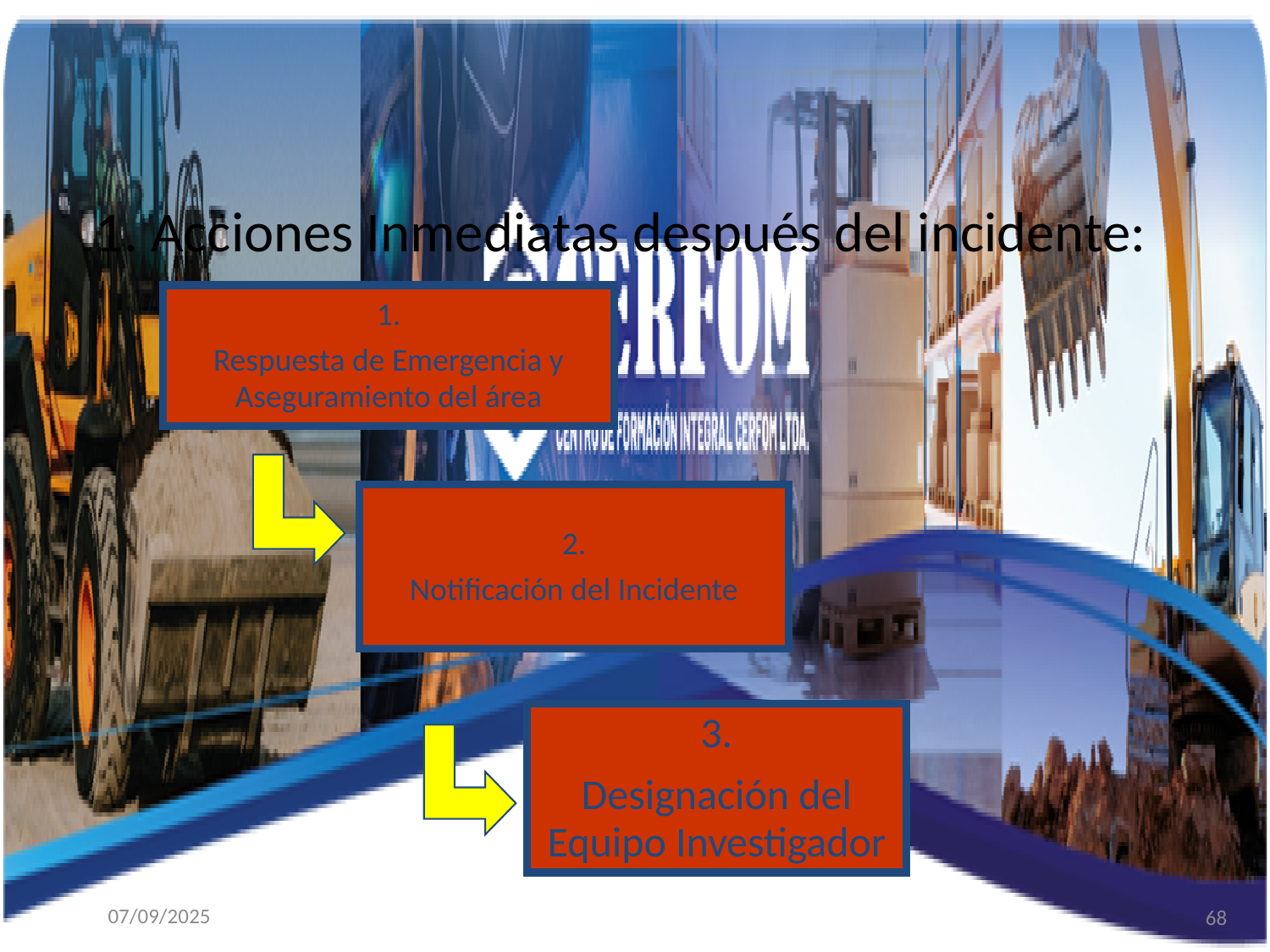

# 1. Acciones Inmediatas después del incidente:
1.
Respuesta de Emergencia y Aseguramiento del área

2.
Notificación del Incidente
3.
Designación del Equipo Investigador

68
07/09/2025